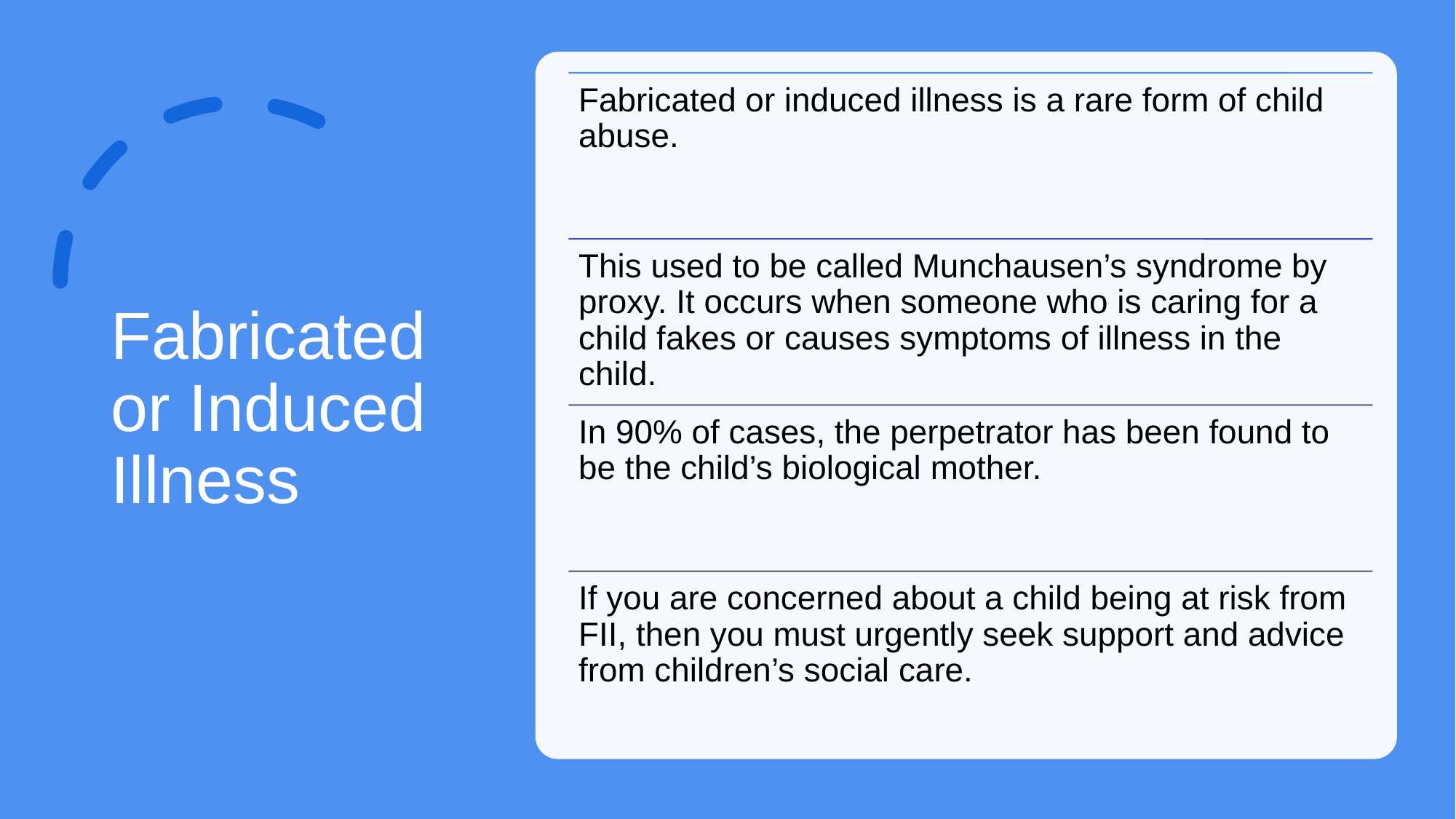

Fabricated or induced illness is a rare form of child abuse.
This used to be called Munchausen’s syndrome by proxy. It occurs when someone who is caring for a child fakes or causes symptoms of illness in the child.
In 90% of cases, the perpetrator has been found to be the child’s biological mother.
If you are concerned about a child being at risk from FII, then you must urgently seek support and advice from children’s social care.
# Fabricated or Induced Illness